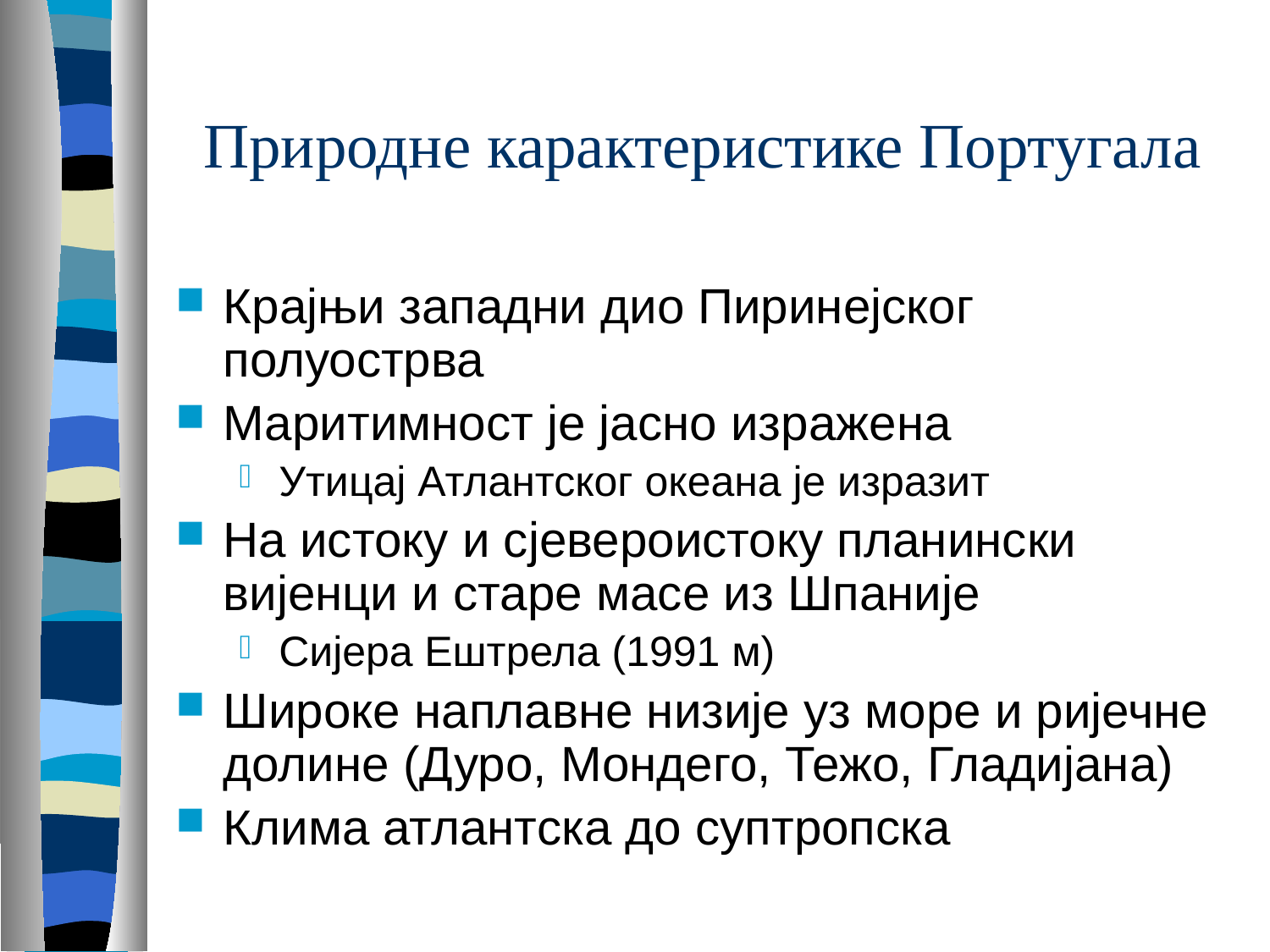

# Природне карактеристике Португала
Крајњи западни дио Пиринејског полуострва
Маритимност је јасно изражена
Утицај Атлантског океана је изразит
На истоку и сјевероистоку планински вијенци и старе масе из Шпаније
Сијера Ештрела (1991 м)
Широке наплавне низије уз море и ријечне долине (Дуро, Мондего, Тежо, Гладијана)
Клима атлантска до суптропска